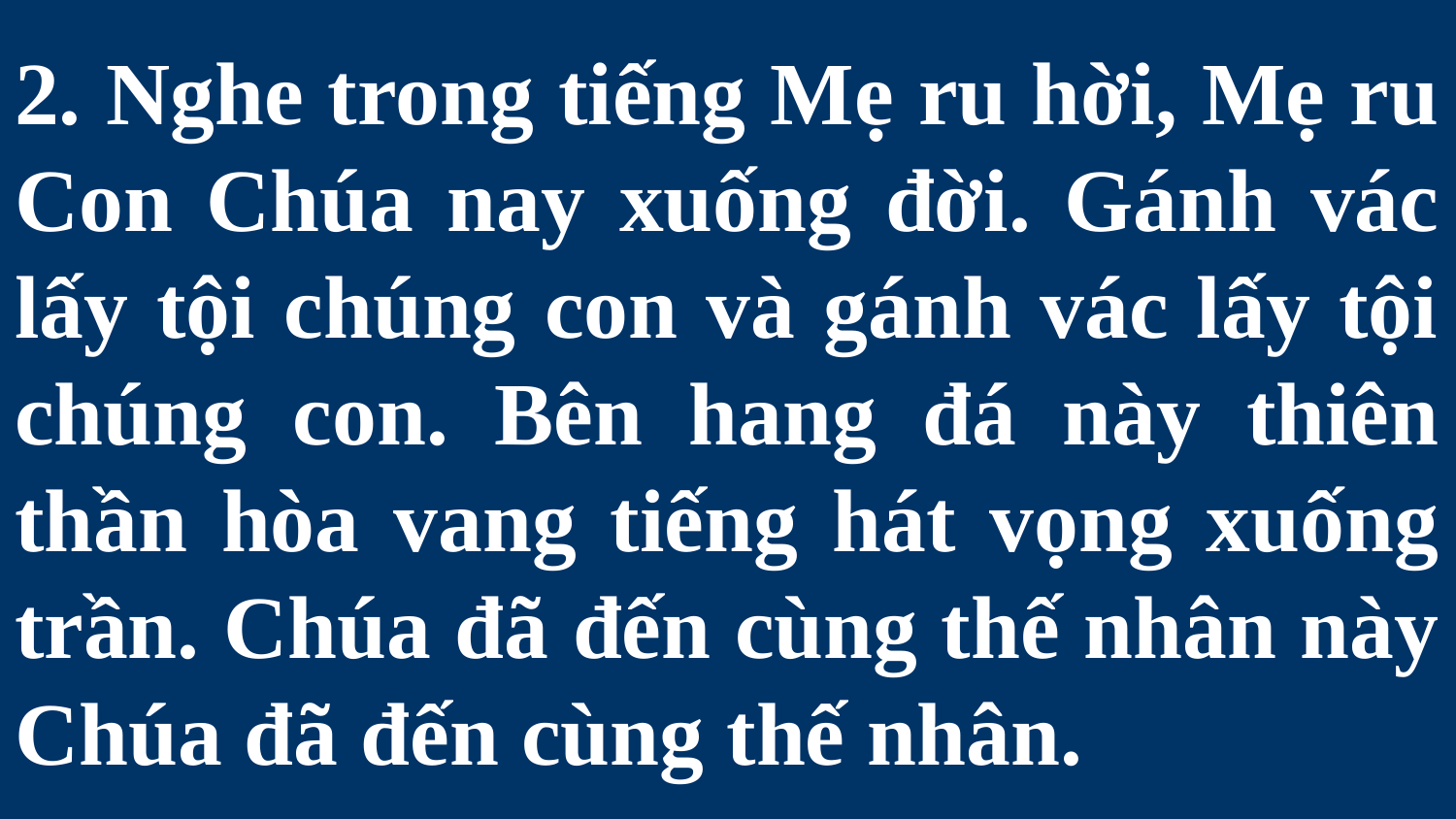

# 2. Nghe trong tiếng Mẹ ru hời, Mẹ ru Con Chúa nay xuống đời. Gánh vác lấy tội chúng con và gánh vác lấy tội chúng con. Bên hang đá này thiên thần hòa vang tiếng hát vọng xuống trần. Chúa đã đến cùng thế nhân này Chúa đã đến cùng thế nhân.